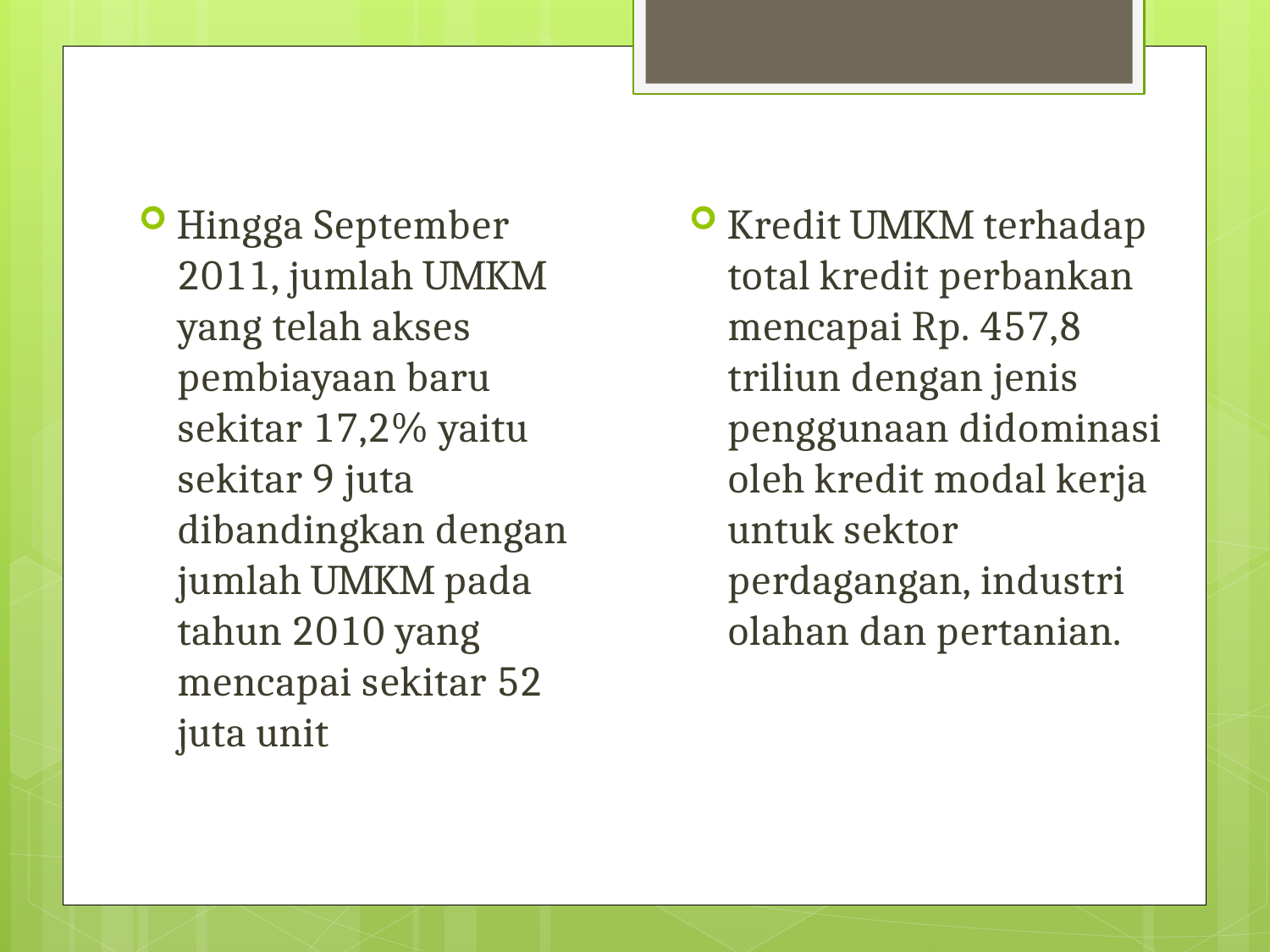

Hingga September 2011, jumlah UMKM yang telah akses pembiayaan baru sekitar 17,2% yaitu sekitar 9 juta dibandingkan dengan jumlah UMKM pada tahun 2010 yang mencapai sekitar 52 juta unit
Kredit UMKM terhadap total kredit perbankan mencapai Rp. 457,8 triliun dengan jenis penggunaan didominasi oleh kredit modal kerja untuk sektor perdagangan, industri olahan dan pertanian.